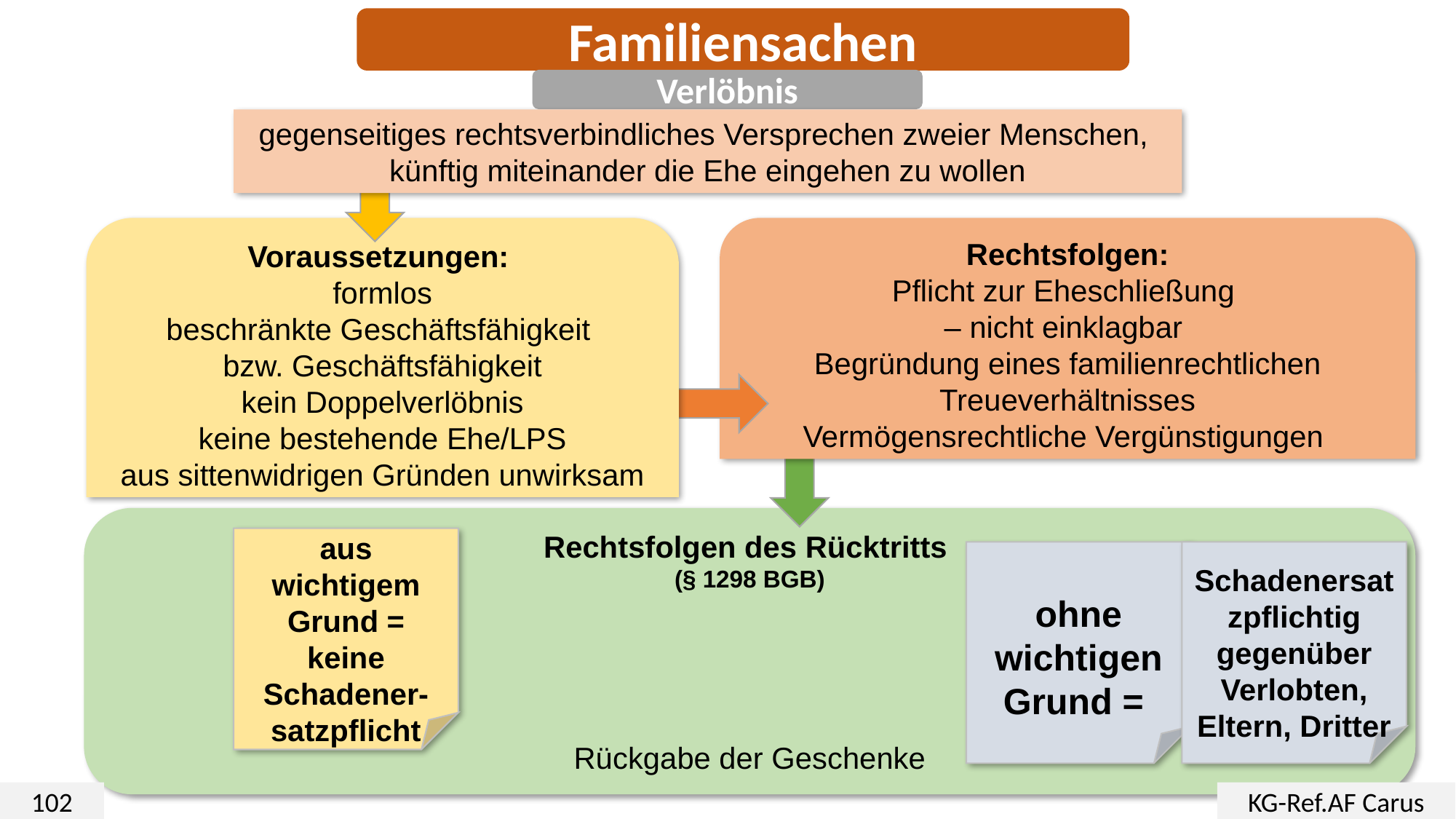

Familiensachen
Verlöbnis
gegenseitiges rechtsverbindliches Versprechen zweier Menschen,
künftig miteinander die Ehe eingehen zu wollen

Voraussetzungen:
formlos
beschränkte Geschäftsfähigkeit
bzw. Geschäftsfähigkeit
kein Doppelverlöbnis
keine bestehende Ehe/LPS
aus sittenwidrigen Gründen unwirksam
Rechtsfolgen:
Pflicht zur Eheschließung
– nicht einklagbar
Begründung eines familienrechtlichen Treueverhältnisses
Vermögensrechtliche Vergünstigungen

Rechtsfolgen des Rücktritts
(§ 1298 BGB)

Rückgabe der Geschenke

aus wichtigem Grund = keine Schadener-satzpflicht

Schadenersatzpflichtig gegenüber Verlobten, Eltern, Dritter

ohne wichtigen Grund =
102
KG-Ref.AF Carus